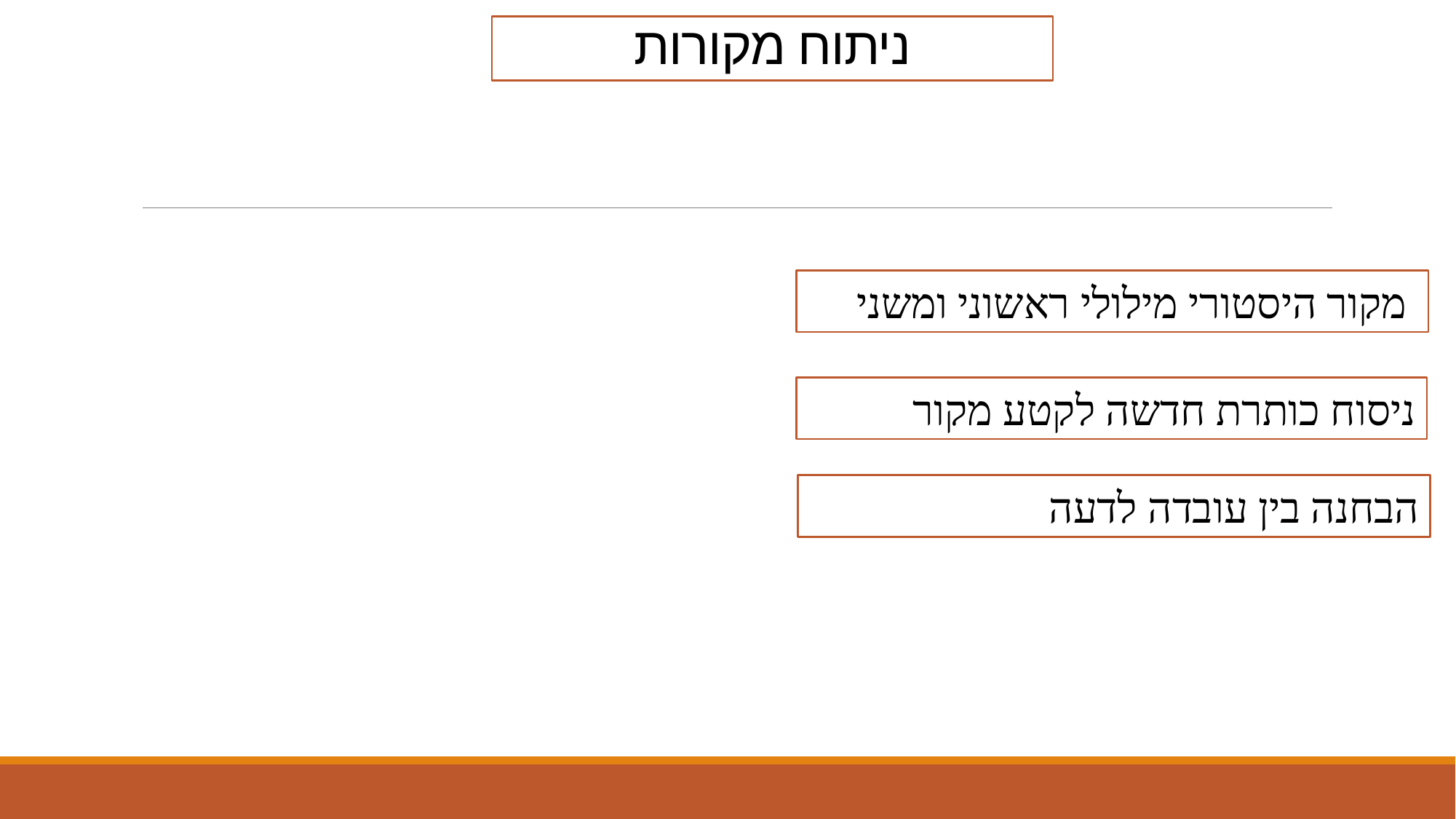

# ניתוח מקורות
 מקור היסטורי מילולי ראשוני ומשני
ניסוח כותרת חדשה לקטע מקור
הבחנה בין עובדה לדעה